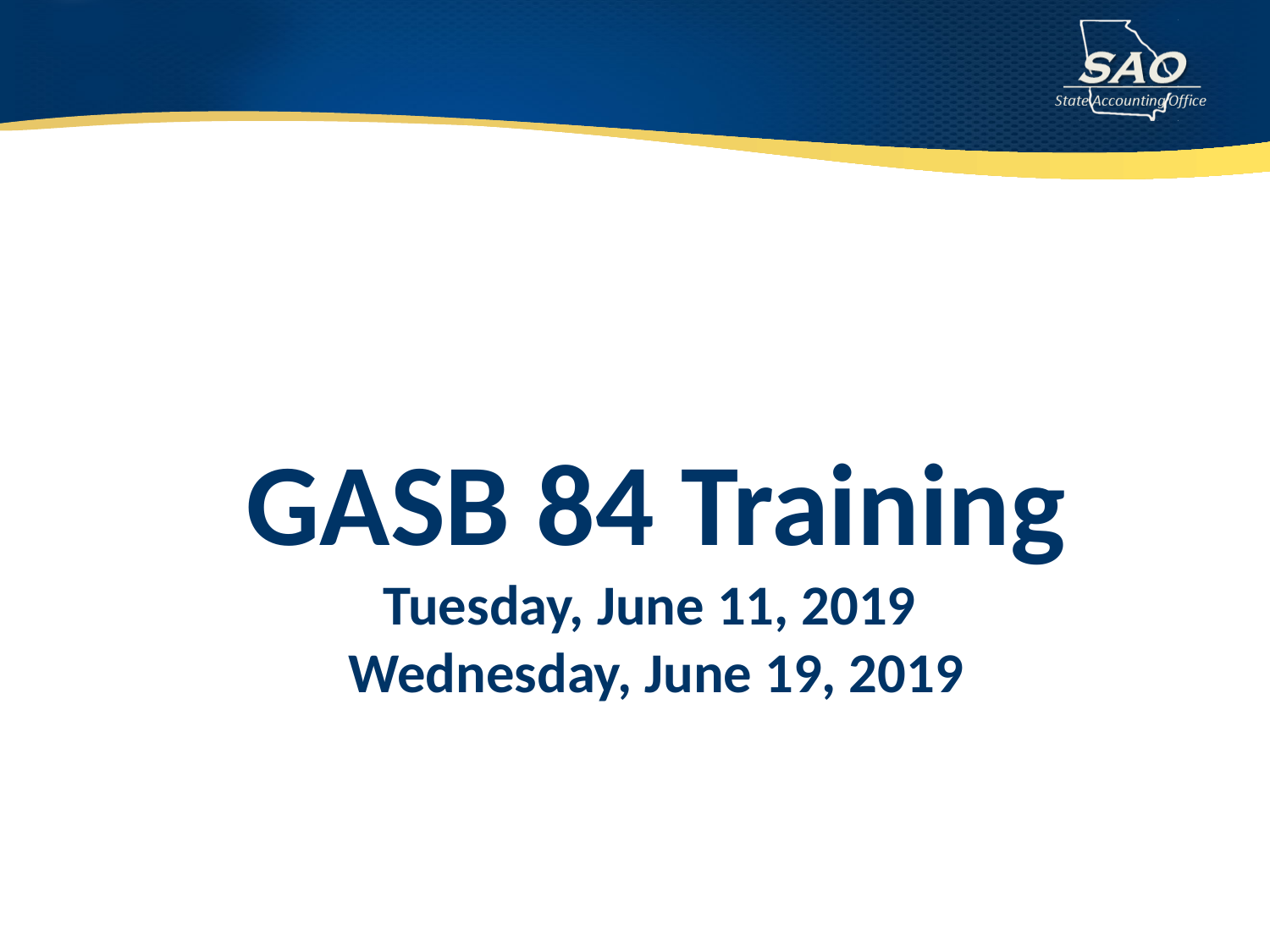

# GASB 84 Training Tuesday, June 11, 2019 Wednesday, June 19, 2019